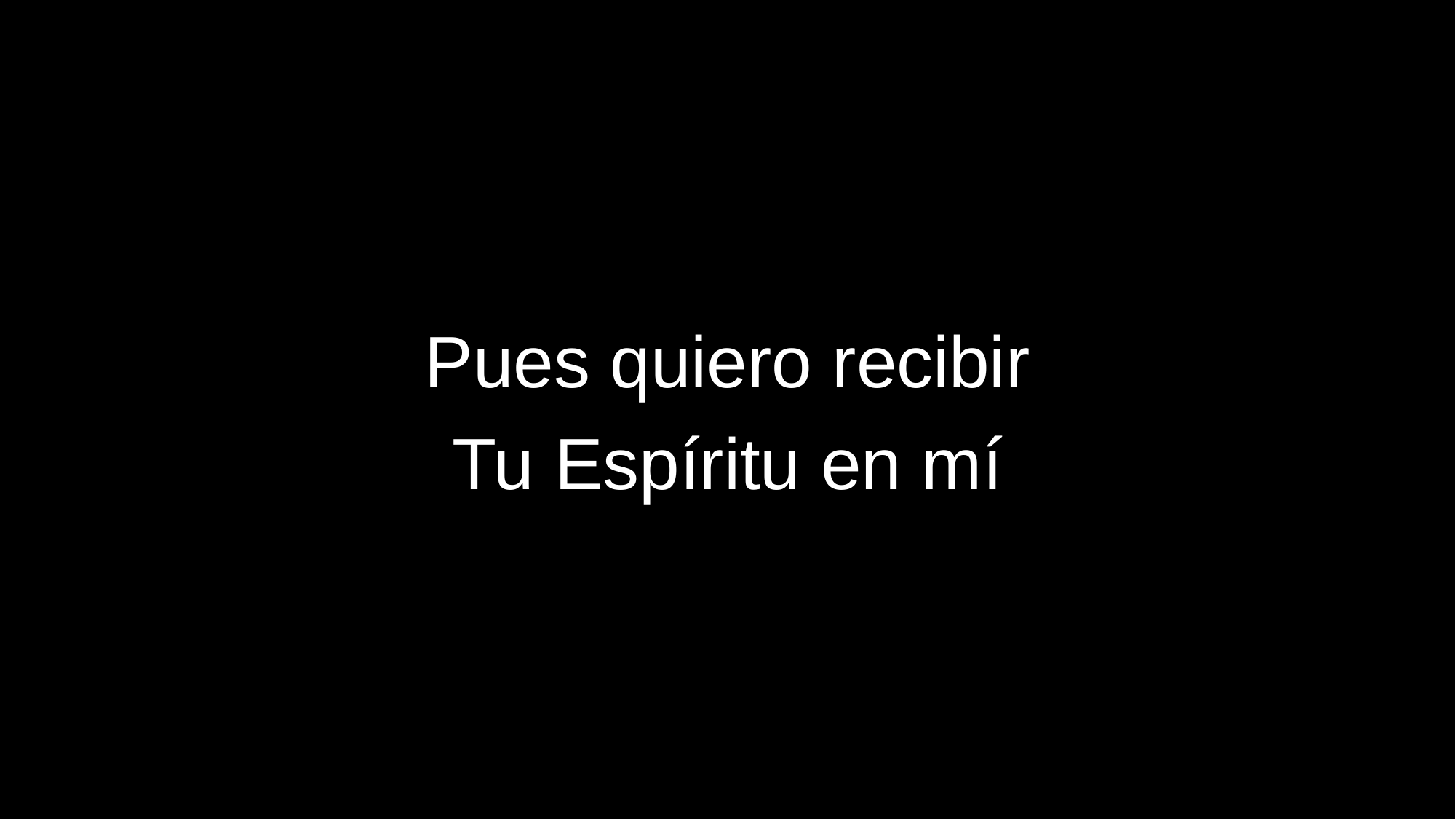

Pues quiero recibir
Tu Espíritu en mí